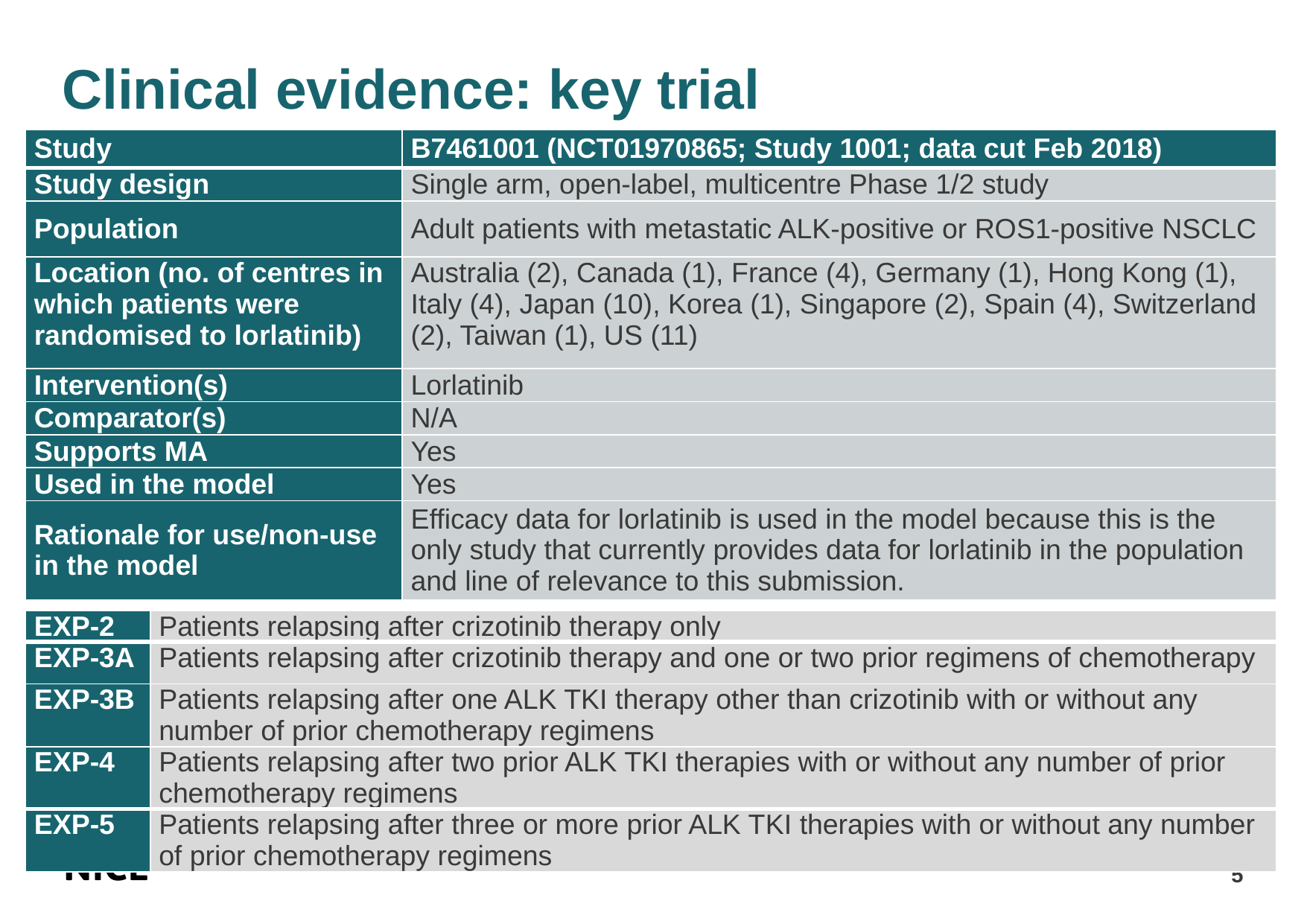

# Clinical evidence: key trial
| Study | B7461001 (NCT01970865; Study 1001; data cut Feb 2018) |
| --- | --- |
| Study design | Single arm, open-label, multicentre Phase 1/2 study |
| Population | Adult patients with metastatic ALK-positive or ROS1-positive NSCLC |
| Location (no. of centres in which patients were randomised to lorlatinib) | Australia (2), Canada (1), France (4), Germany (1), Hong Kong (1), Italy (4), Japan (10), Korea (1), Singapore (2), Spain (4), Switzerland (2), Taiwan (1), US (11) |
| Intervention(s) | Lorlatinib |
| Comparator(s) | N/A |
| Supports MA | Yes |
| Used in the model | Yes |
| Rationale for use/non-use in the model | Efficacy data for lorlatinib is used in the model because this is the only study that currently provides data for lorlatinib in the population and line of relevance to this submission. |
| EXP-2 | Patients relapsing after crizotinib therapy only |
| --- | --- |
| EXP-3A | Patients relapsing after crizotinib therapy and one or two prior regimens of chemotherapy |
| EXP-3B | Patients relapsing after one ALK TKI therapy other than crizotinib with or without any number of prior chemotherapy regimens |
| EXP-4 | Patients relapsing after two prior ALK TKI therapies with or without any number of prior chemotherapy regimens |
| EXP-5 | Patients relapsing after three or more prior ALK TKI therapies with or without any number of prior chemotherapy regimens |
5